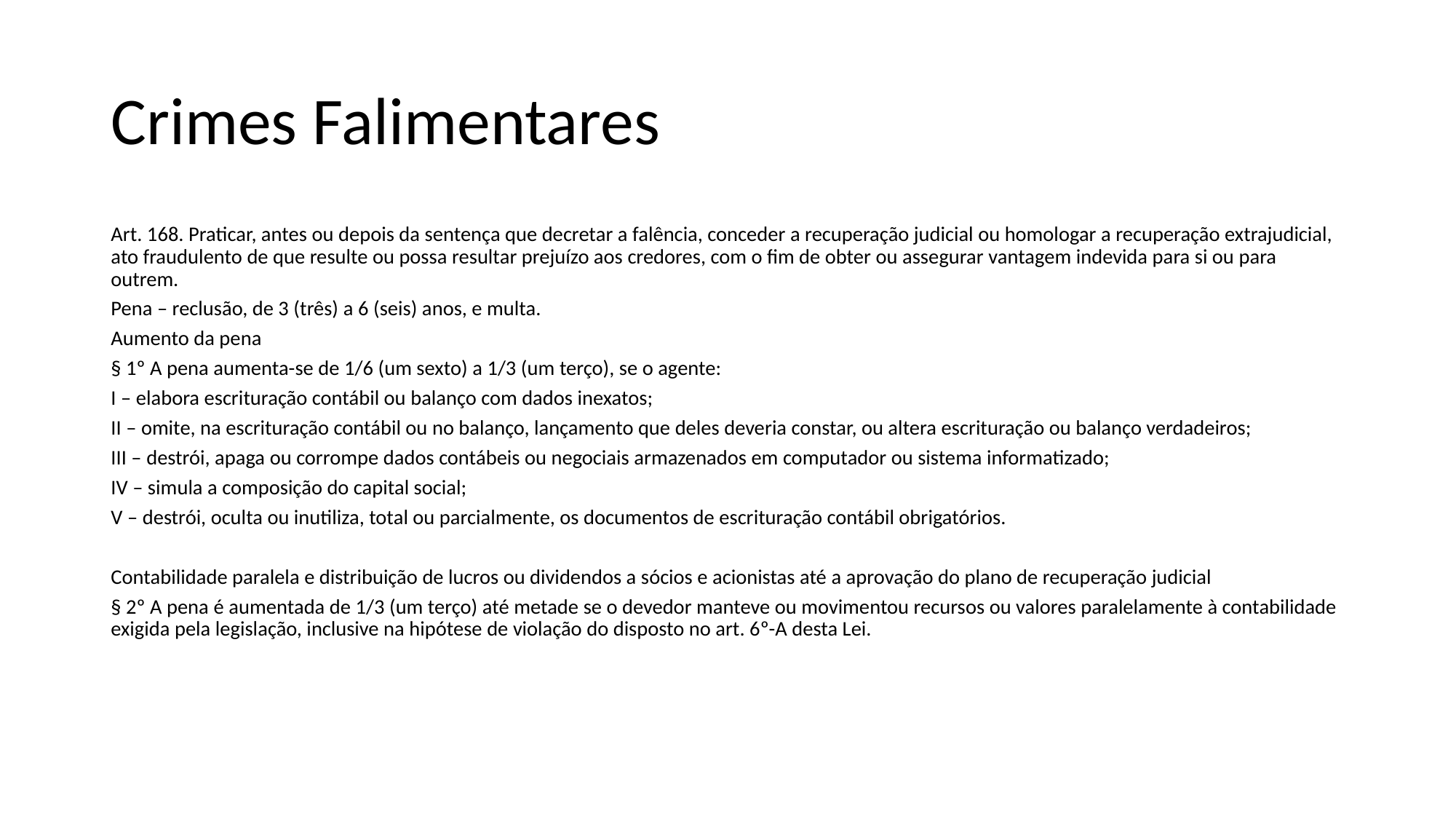

# Crimes Falimentares
Art. 168. Praticar, antes ou depois da sentença que decretar a falência, conceder a recuperação judicial ou homologar a recuperação extrajudicial, ato fraudulento de que resulte ou possa resultar prejuízo aos credores, com o fim de obter ou assegurar vantagem indevida para si ou para outrem.
Pena – reclusão, de 3 (três) a 6 (seis) anos, e multa.
Aumento da pena
§ 1º A pena aumenta-se de 1/6 (um sexto) a 1/3 (um terço), se o agente:
I – elabora escrituração contábil ou balanço com dados inexatos;
II – omite, na escrituração contábil ou no balanço, lançamento que deles deveria constar, ou altera escrituração ou balanço verdadeiros;
III – destrói, apaga ou corrompe dados contábeis ou negociais armazenados em computador ou sistema informatizado;
IV – simula a composição do capital social;
V – destrói, oculta ou inutiliza, total ou parcialmente, os documentos de escrituração contábil obrigatórios.

Contabilidade paralela e distribuição de lucros ou dividendos a sócios e acionistas até a aprovação do plano de recuperação judicial
§ 2º A pena é aumentada de 1/3 (um terço) até metade se o devedor manteve ou movimentou recursos ou valores paralelamente à contabilidade exigida pela legislação, inclusive na hipótese de violação do disposto no art. 6º-A desta Lei.